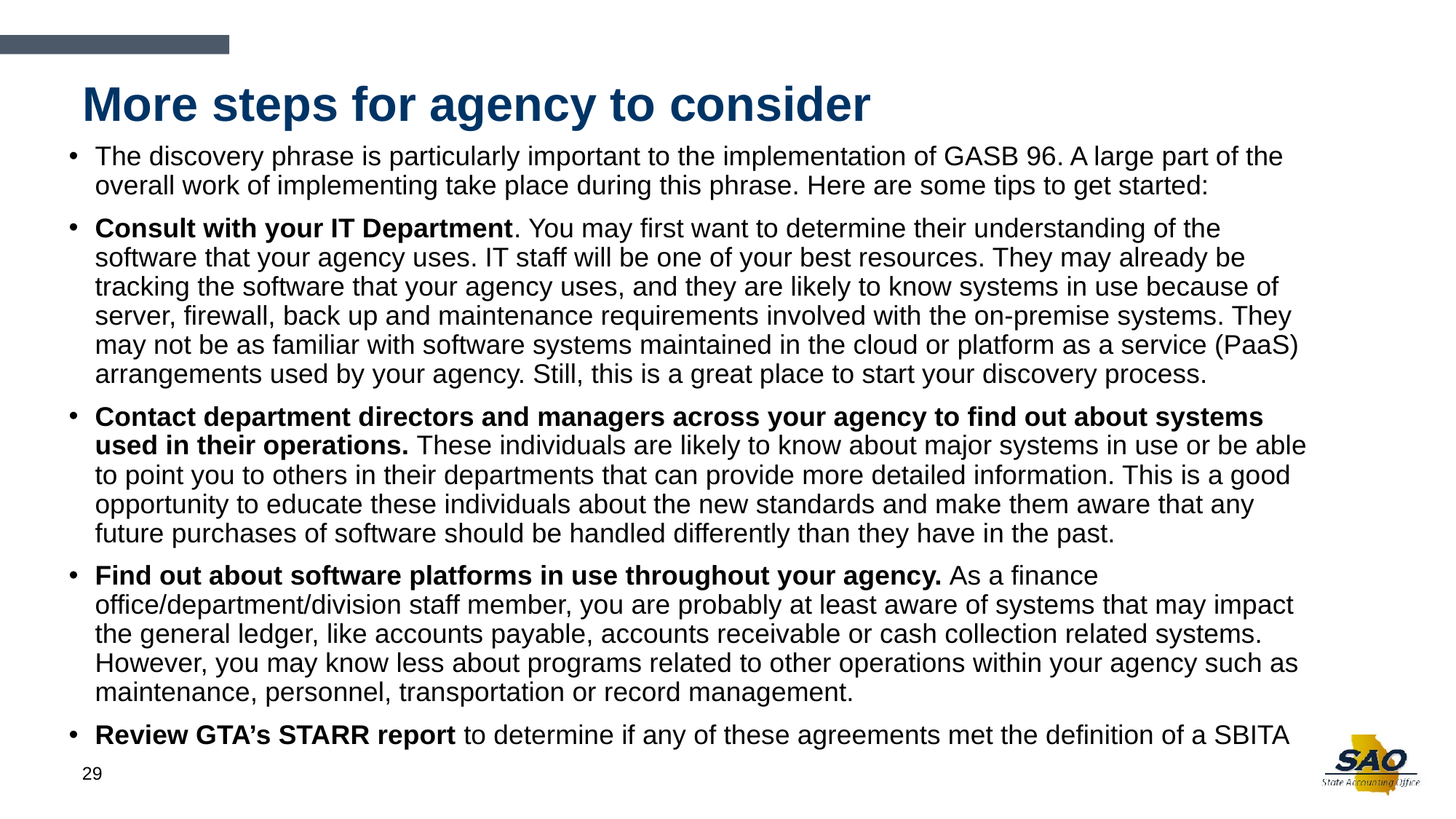

More steps for agency to consider
The discovery phrase is particularly important to the implementation of GASB 96. A large part of the overall work of implementing take place during this phrase. Here are some tips to get started:
Consult with your IT Department. You may first want to determine their understanding of the software that your agency uses. IT staff will be one of your best resources. They may already be tracking the software that your agency uses, and they are likely to know systems in use because of server, firewall, back up and maintenance requirements involved with the on-premise systems. They may not be as familiar with software systems maintained in the cloud or platform as a service (PaaS) arrangements used by your agency. Still, this is a great place to start your discovery process.
Contact department directors and managers across your agency to find out about systems used in their operations. These individuals are likely to know about major systems in use or be able to point you to others in their departments that can provide more detailed information. This is a good opportunity to educate these individuals about the new standards and make them aware that any future purchases of software should be handled differently than they have in the past.
Find out about software platforms in use throughout your agency. As a finance office/department/division staff member, you are probably at least aware of systems that may impact the general ledger, like accounts payable, accounts receivable or cash collection related systems. However, you may know less about programs related to other operations within your agency such as maintenance, personnel, transportation or record management.
Review GTA’s STARR report to determine if any of these agreements met the definition of a SBITA